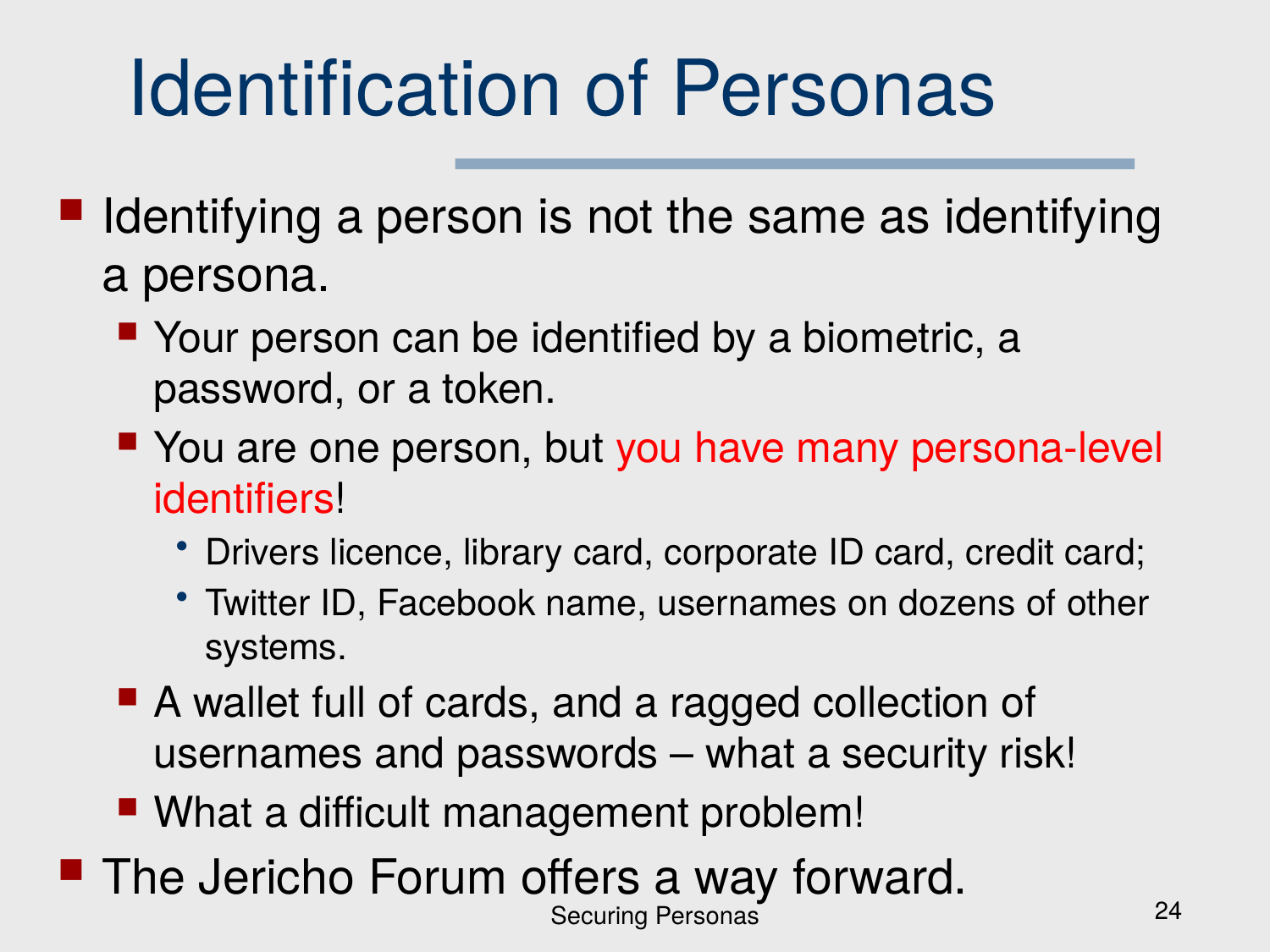

# Identification of Personas
Identifying a person is not the same as identifying a persona.
Your person can be identified by a biometric, a password, or a token.
You are one person, but you have many persona-level identifiers!
Drivers licence, library card, corporate ID card, credit card;
Twitter ID, Facebook name, usernames on dozens of other systems.
A wallet full of cards, and a ragged collection of usernames and passwords – what a security risk!
What a difficult management problem!
The Jericho Forum offers a way forward.

Securing Personas
24